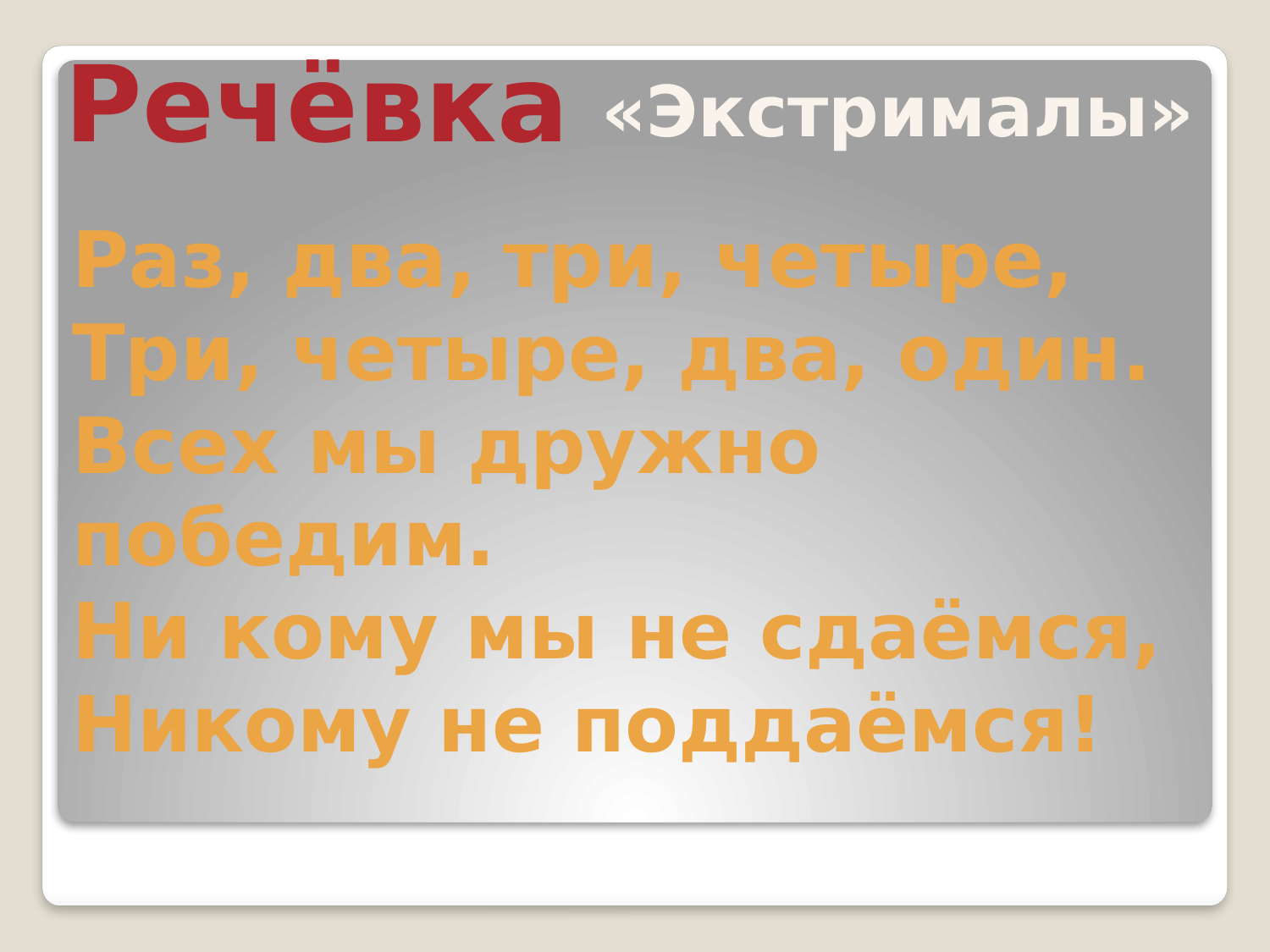

Речёвка
«Экстрималы»
Раз, два, три, четыре,
Три, четыре, два, один.
Всех мы дружно победим.
Ни кому мы не сдаёмся,
Никому не поддаёмся!